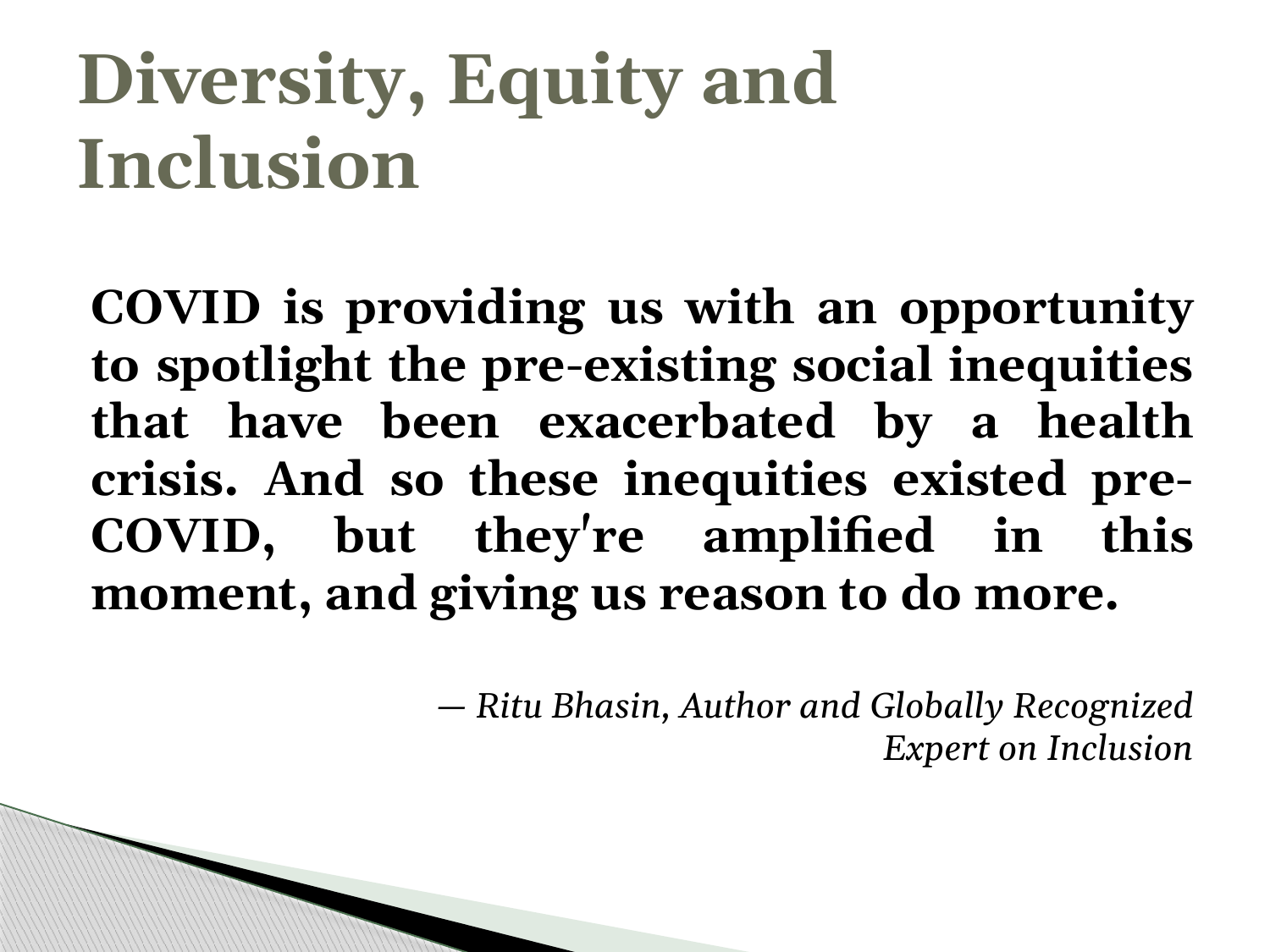

# Diversity, Equity and Inclusion

COVID is providing us with an opportunity to spotlight the pre-existing social inequities that have been exacerbated by a health crisis. And so these inequities existed pre-COVID, but they're amplified in this moment, and giving us reason to do more.

— Ritu Bhasin, Author and Globally Recognized Expert on Inclusion